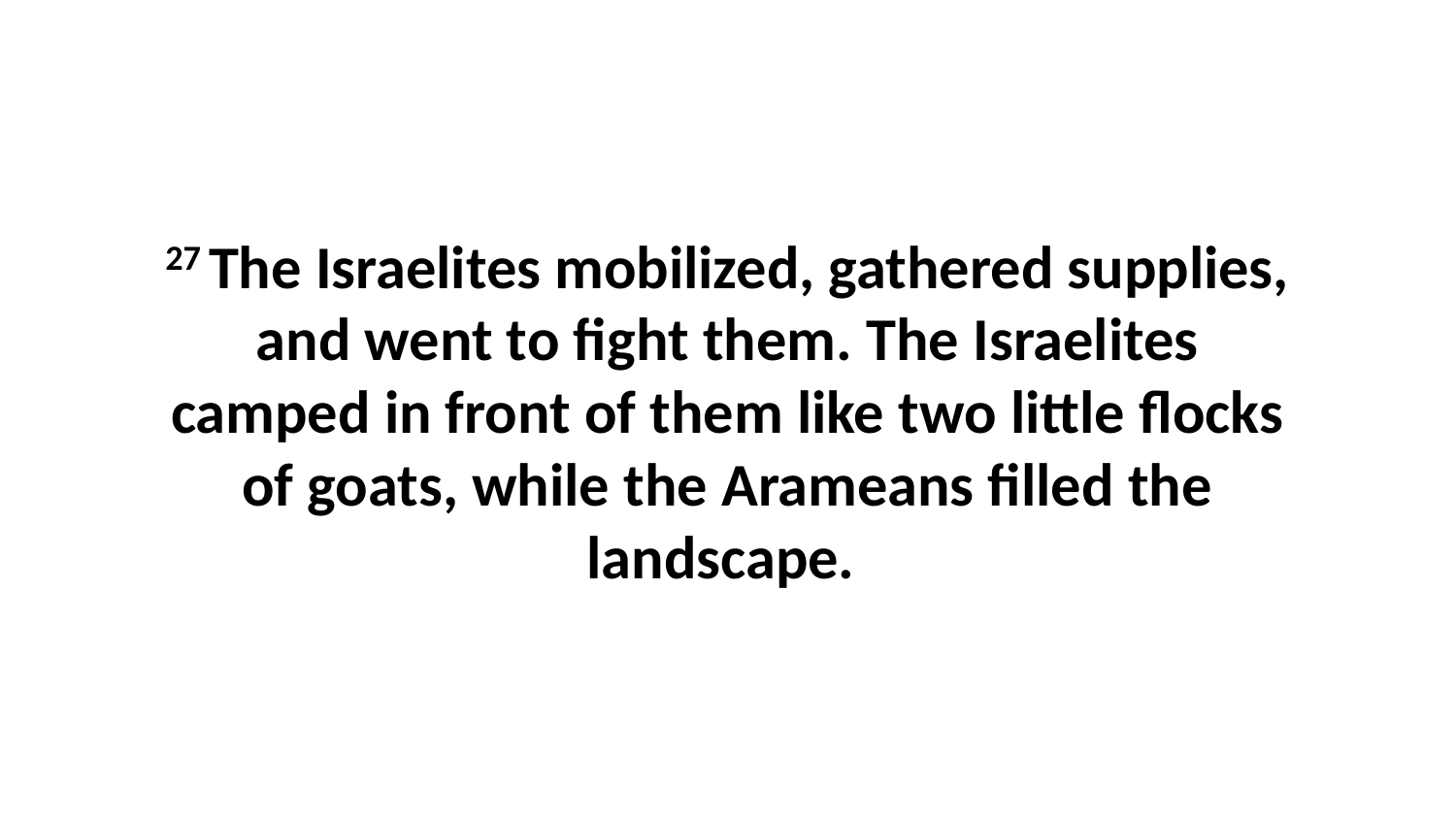

27 The Israelites mobilized, gathered supplies, and went to fight them. The Israelites camped in front of them like two little flocks of goats, while the Arameans filled the landscape.